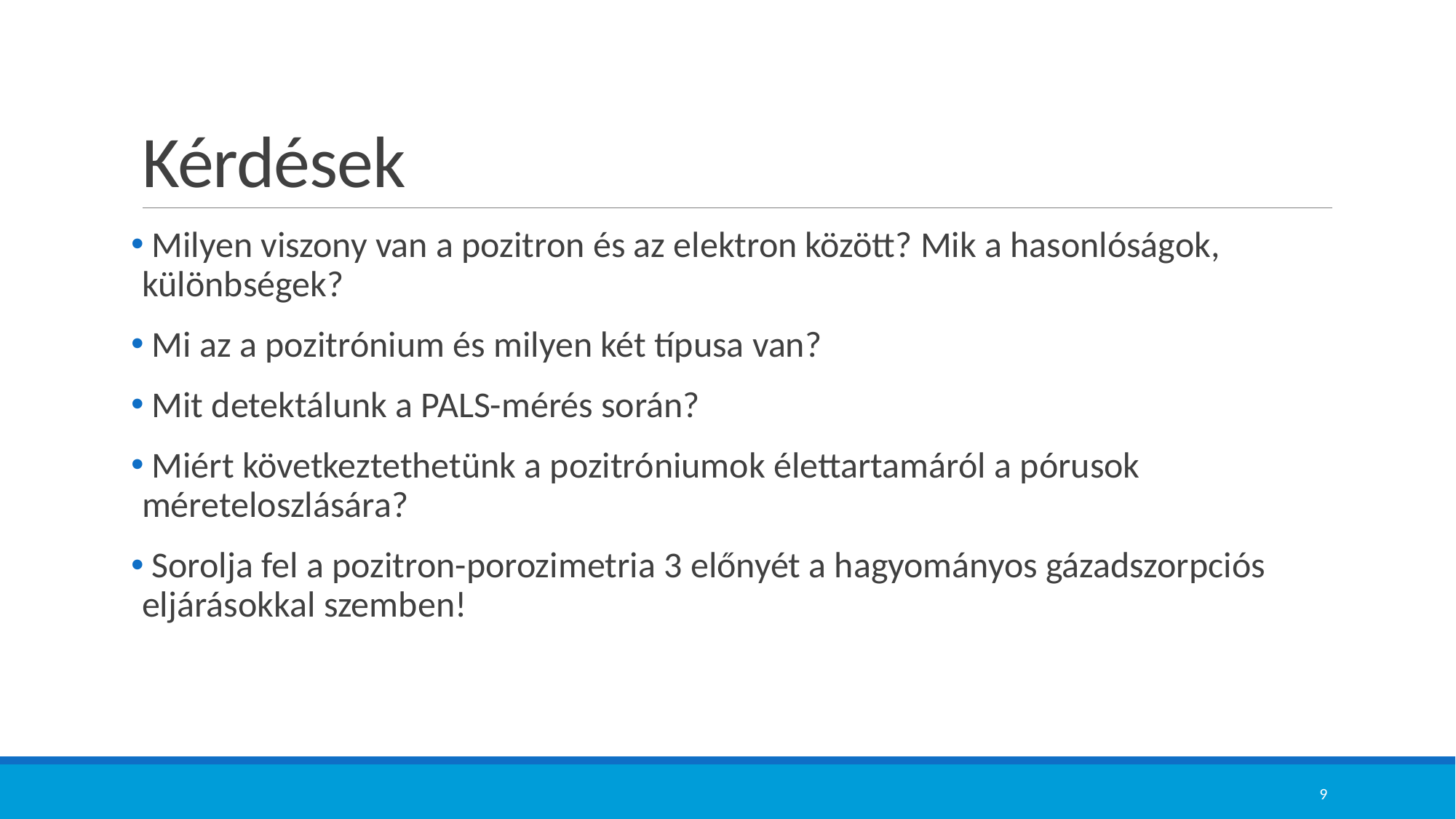

# Kérdések
 Milyen viszony van a pozitron és az elektron között? Mik a hasonlóságok, különbségek?
 Mi az a pozitrónium és milyen két típusa van?
 Mit detektálunk a PALS-mérés során?
 Miért következtethetünk a pozitróniumok élettartamáról a pórusok méreteloszlására?
 Sorolja fel a pozitron-porozimetria 3 előnyét a hagyományos gázadszorpciós eljárásokkal szemben!
9